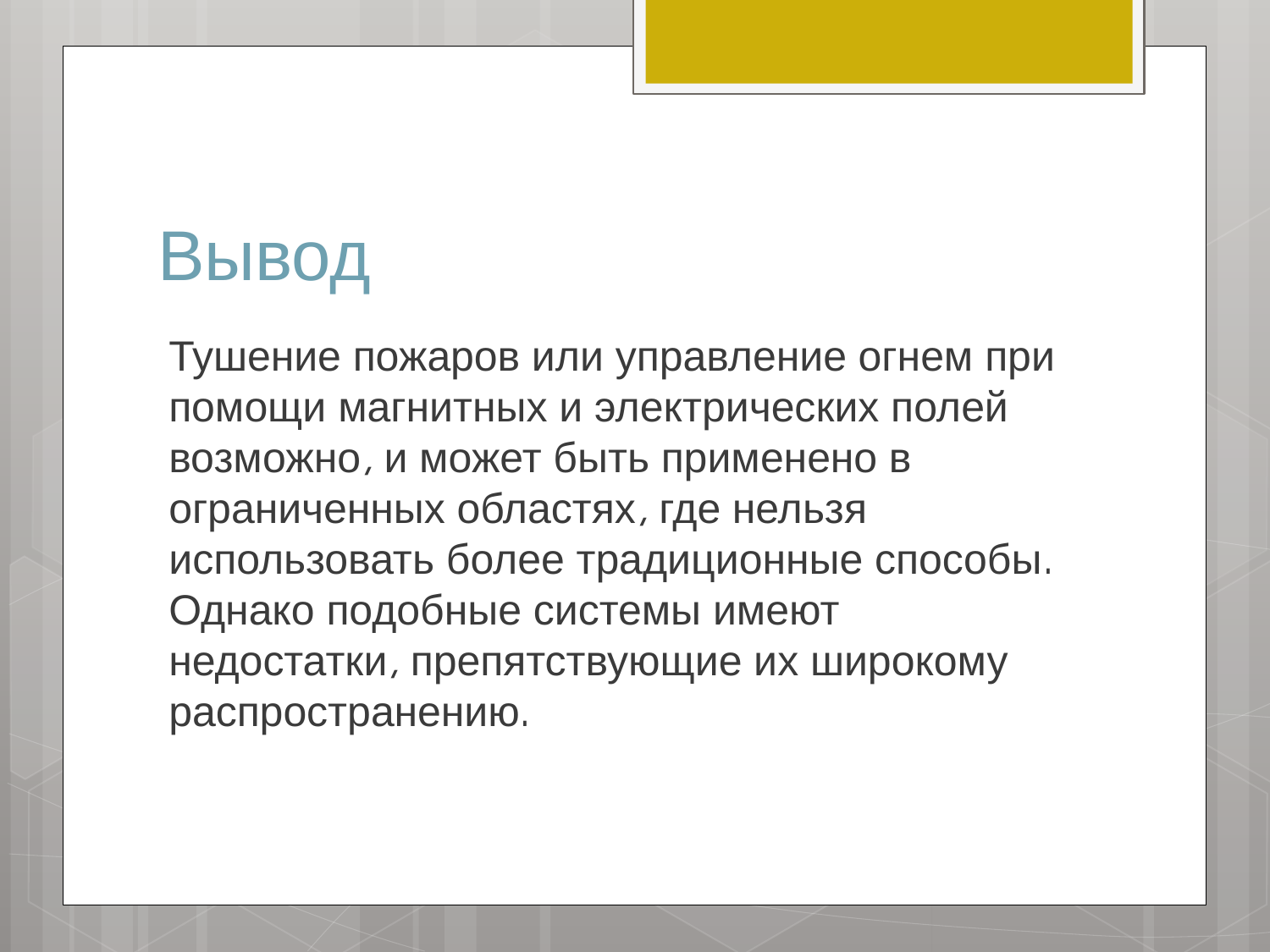

# Вывод
Тушение пожаров или управление огнем при помощи магнитных и электрических полей возможно, и может быть применено в ограниченных областях, где нельзя использовать более традиционные способы. Однако подобные системы имеют недостатки, препятствующие их широкому распространению.